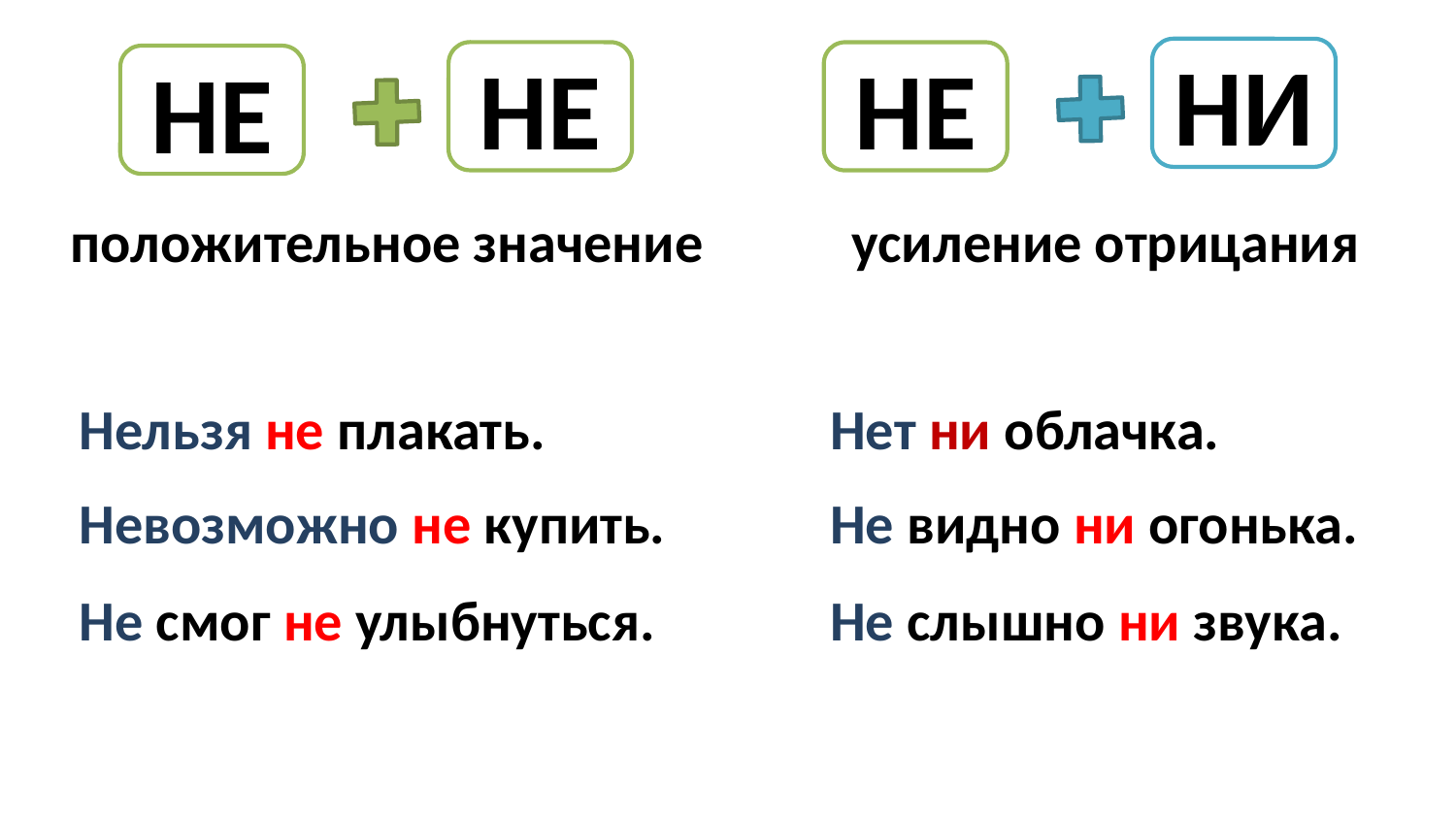

НИ
НЕ
НЕ
НЕ

положительное значение
усиление отрицания
Нельзя не плакать.
Нет ни облачка.
Невозможно не купить.
Не видно ни огонька.
Не смог не улыбнуться.
Не слышно ни звука.